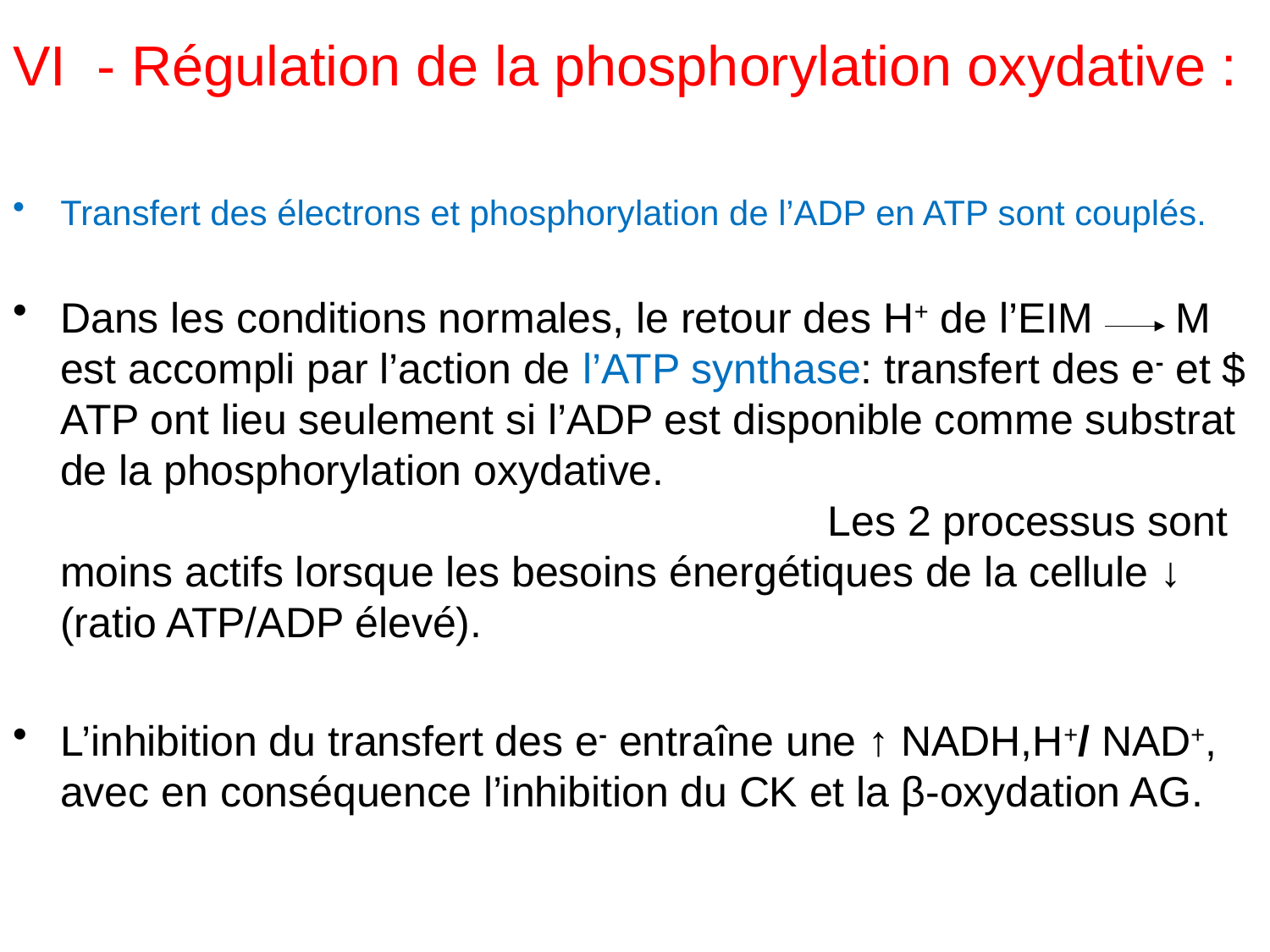

# VI  - Régulation de la phosphorylation oxydative :

Transfert des électrons et phosphorylation de l’ADP en ATP sont couplés.

Dans les conditions normales, le retour des H+ de l’EIM       M est accompli par l’action de l’ATP synthase: transfert des e- et $ ATP ont lieu seulement si l’ADP est disponible comme substrat de la phosphorylation oxydative.                                                                                                                   Les 2 processus sont moins actifs lorsque les besoins énergétiques de la cellule ↓ (ratio ATP/ADP élevé).

L’inhibition du transfert des e- entraîne une ↑ NADH,H+/ NAD+, avec en conséquence l’inhibition du CK et la β-oxydation AG.